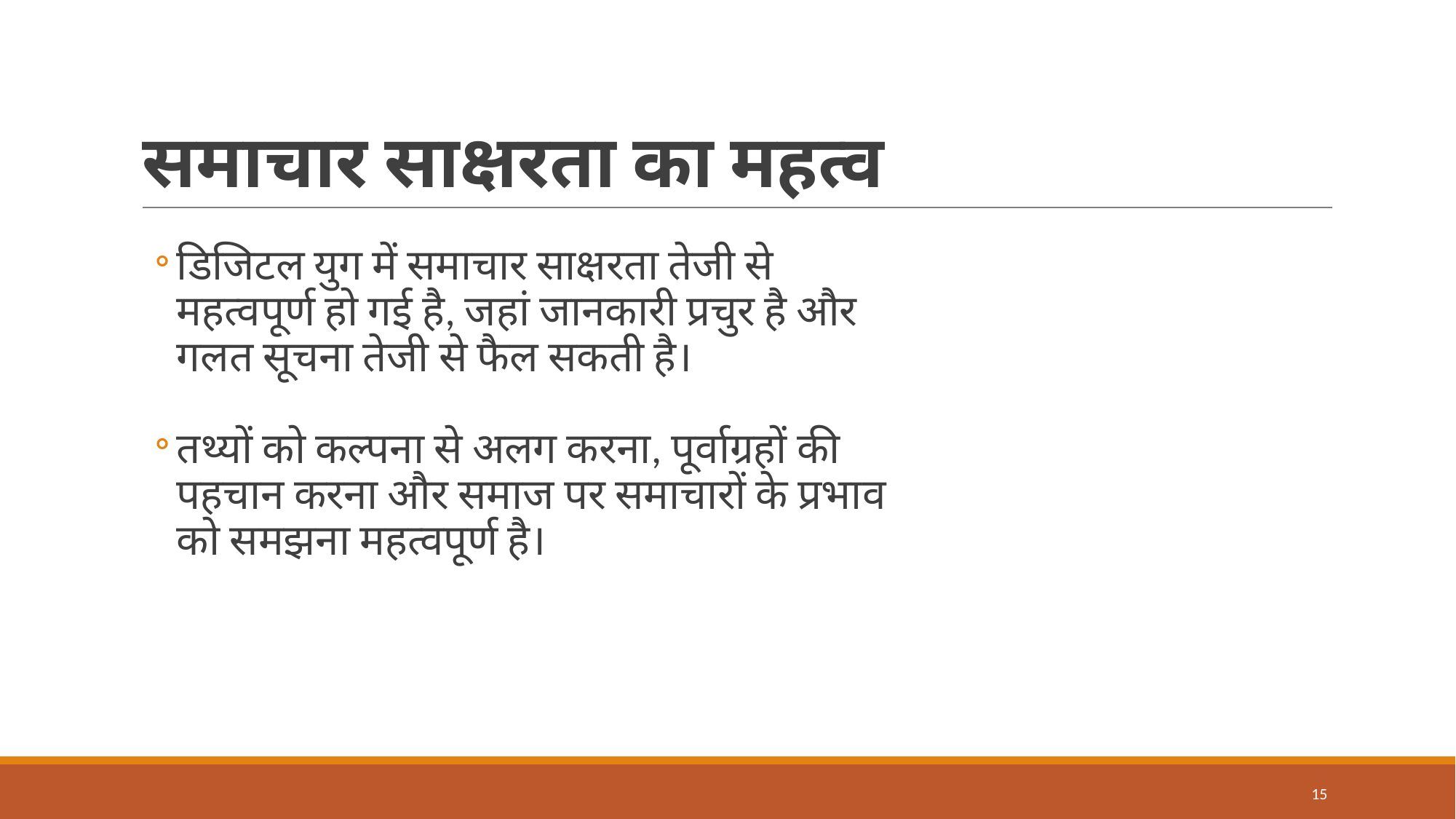

# समाचार साक्षरता का महत्व
डिजिटल युग में समाचार साक्षरता तेजी से महत्वपूर्ण हो गई है, जहां जानकारी प्रचुर है और गलत सूचना तेजी से फैल सकती है।

तथ्यों को कल्पना से अलग करना, पूर्वाग्रहों की पहचान करना और समाज पर समाचारों के प्रभाव को समझना महत्वपूर्ण है।
15